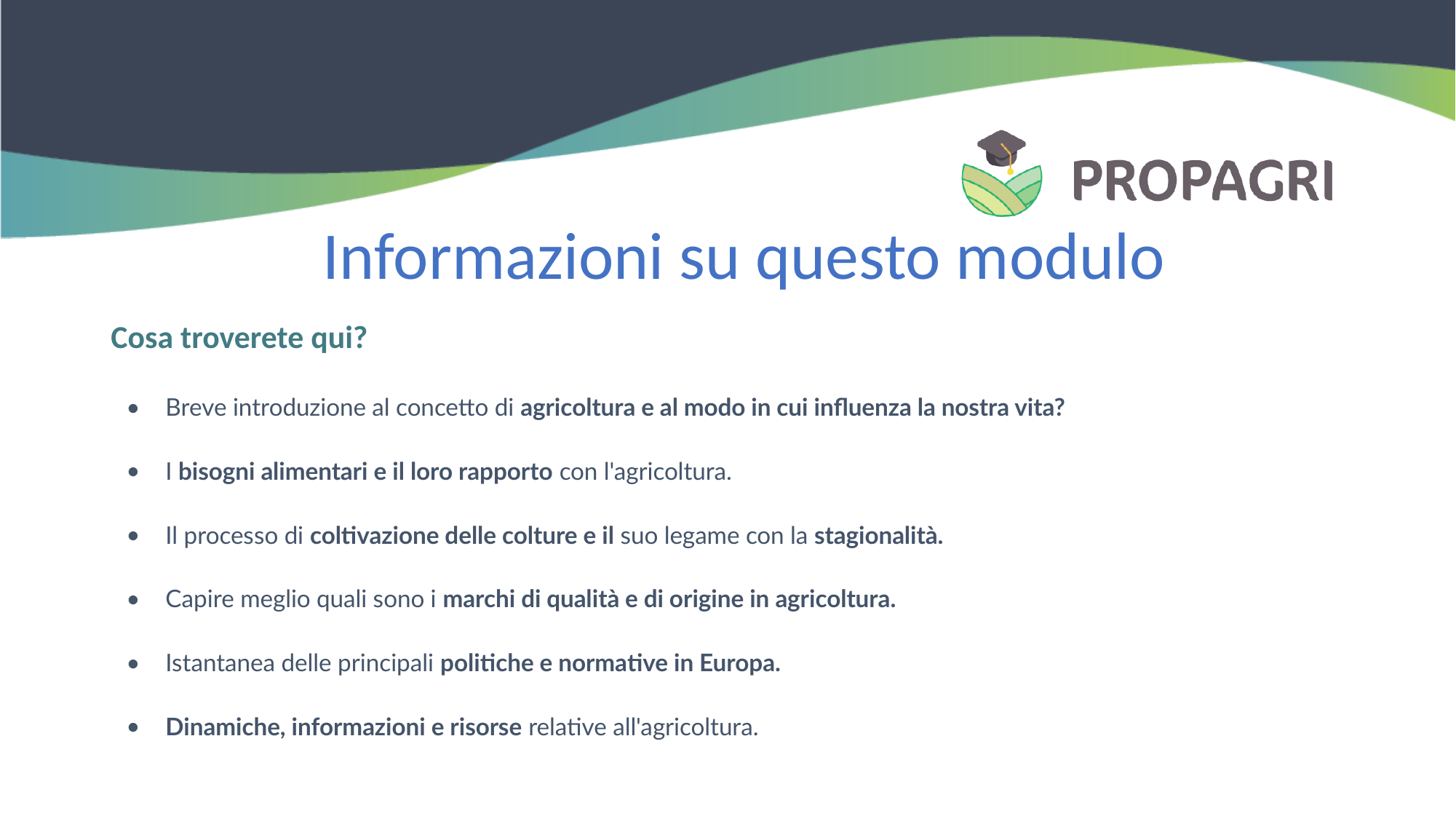

# Informazioni su questo modulo
Cosa troverete qui?

Breve introduzione al concetto di agricoltura e al modo in cui influenza la nostra vita?

I bisogni alimentari e il loro rapporto con l'agricoltura.

Il processo di coltivazione delle colture e il suo legame con la stagionalità.

Capire meglio quali sono i marchi di qualità e di origine in agricoltura.

Istantanea delle principali politiche e normative in Europa.

Dinamiche, informazioni e risorse relative all'agricoltura.